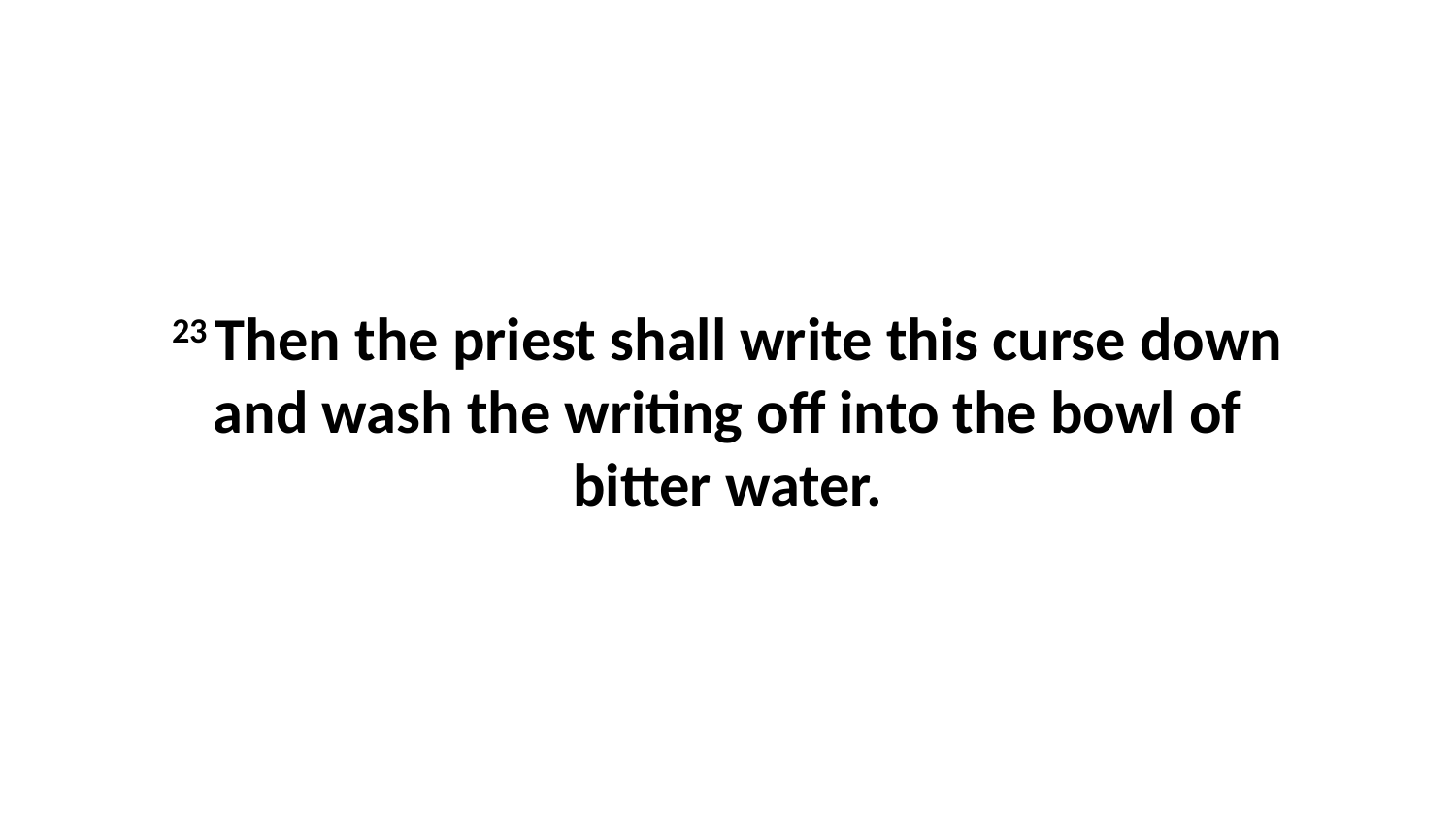

23 Then the priest shall write this curse down and wash the writing off into the bowl of bitter water.